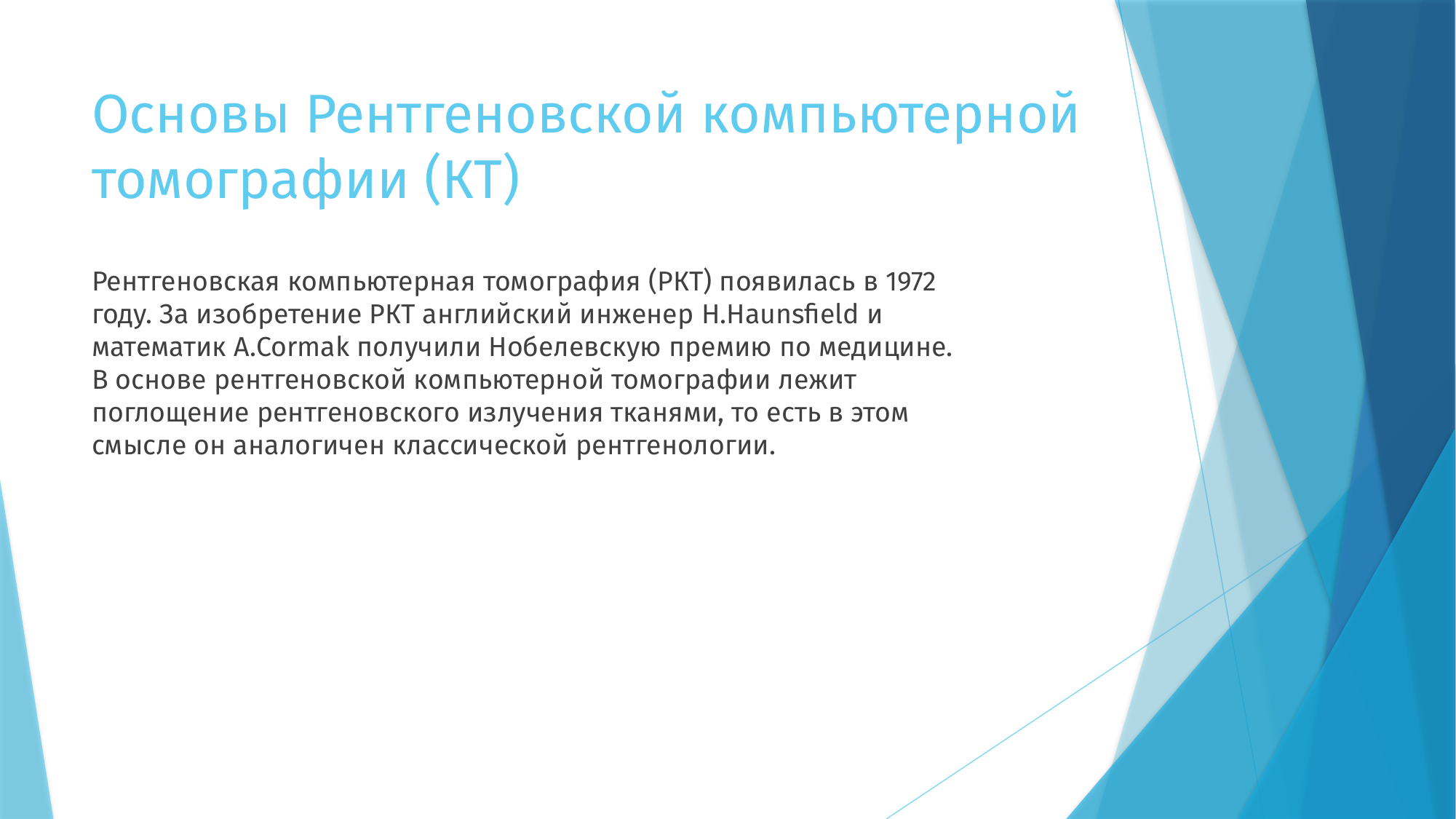

# Основы Рентгеновской компьютерной томографии (КТ)
Рентгеновская компьютерная томография (РКТ) появилась в 1972 году. За изобретение РКТ английский инженер H.Haunsfield и математик A.Cormak получили Нобелевскую премию по медицине.  В основе рентгеновской компьютерной томографии лежит поглощение рентгеновского излучения тканями, то есть в этом смысле он аналогичен классической рентгенологии.